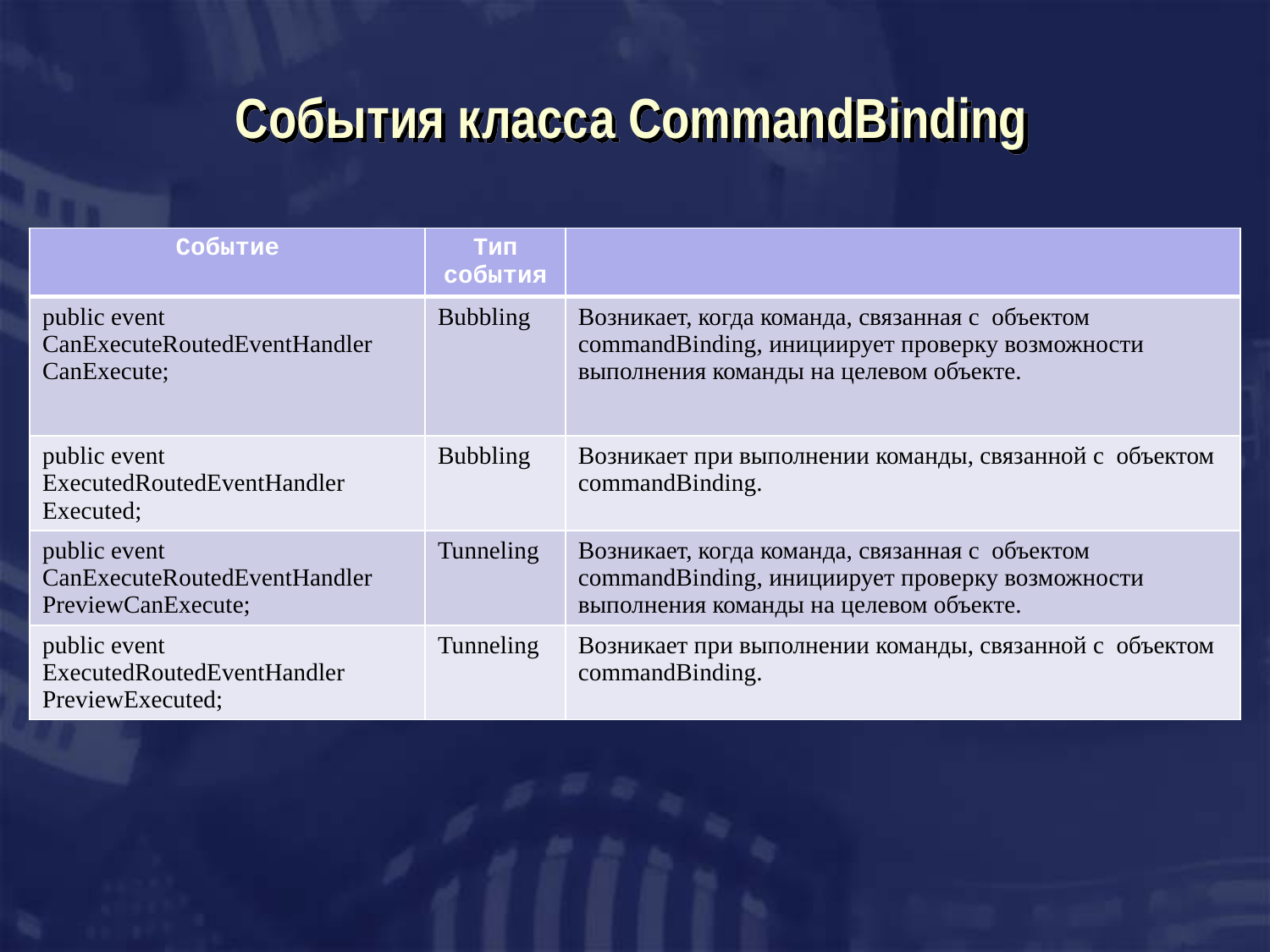

# События класса CommandBinding
| Событие | Тип события |  |
| --- | --- | --- |
| public event CanExecuteRoutedEventHandler CanExecute; | Bubbling | Возникает, когда команда, связанная с объектом commandBinding, инициирует проверку возможности выполнения команды на целевом объекте. |
| public event ExecutedRoutedEventHandler Executed; | Bubbling | Возникает при выполнении команды, связанной с объектом commandBinding. |
| public event CanExecuteRoutedEventHandler PreviewCanExecute; | Tunneling | Возникает, когда команда, связанная с объектом commandBinding, инициирует проверку возможности выполнения команды на целевом объекте. |
| public event ExecutedRoutedEventHandler PreviewExecuted; | Tunneling | Возникает при выполнении команды, связанной с объектом commandBinding. |